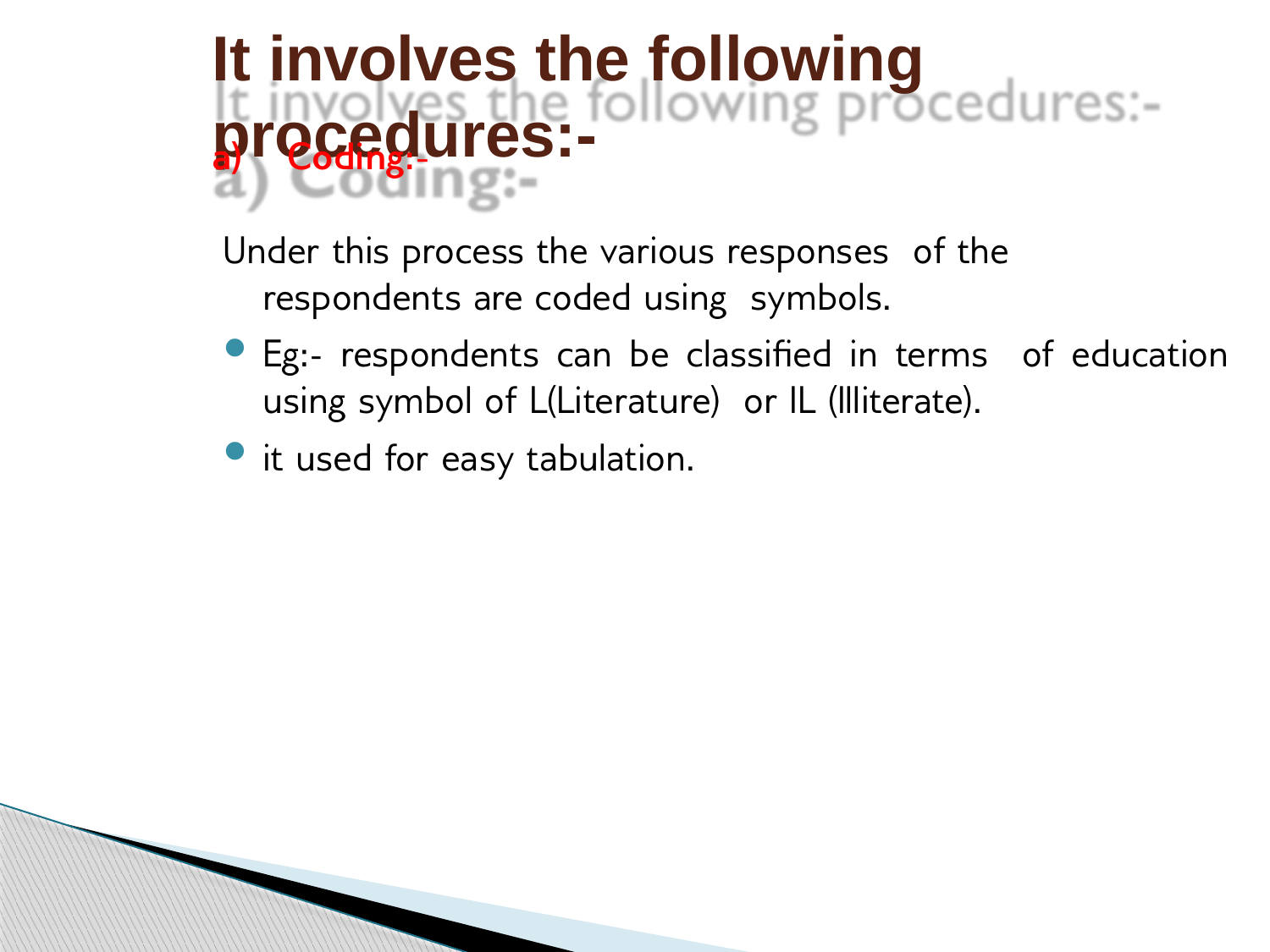

# It involves the following procedures:-
Coding:-

Under this process the various responses  of the respondents are coded using  symbols.
Eg:- respondents can be classified in terms  of education using symbol of L(Literature)  or IL (Illiterate).
it used for easy tabulation.